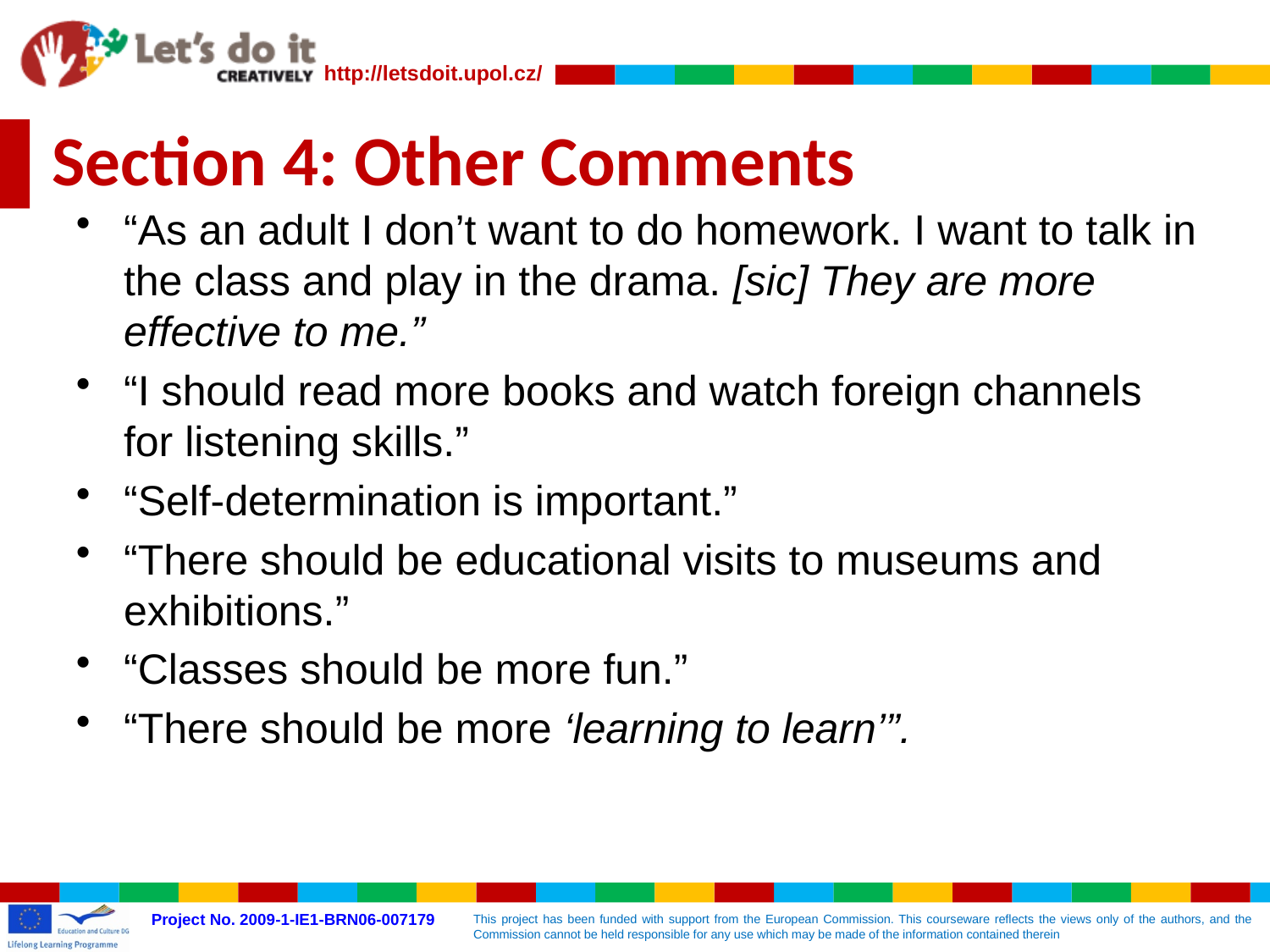

# Section 4: Other Comments
“As an adult I don’t want to do homework. I want to talk in the class and play in the drama. [sic] They are more effective to me.”
“I should read more books and watch foreign channels for listening skills.”
“Self-determination is important.”
“There should be educational visits to museums and exhibitions.”
“Classes should be more fun.”
“There should be more ‘learning to learn’”.